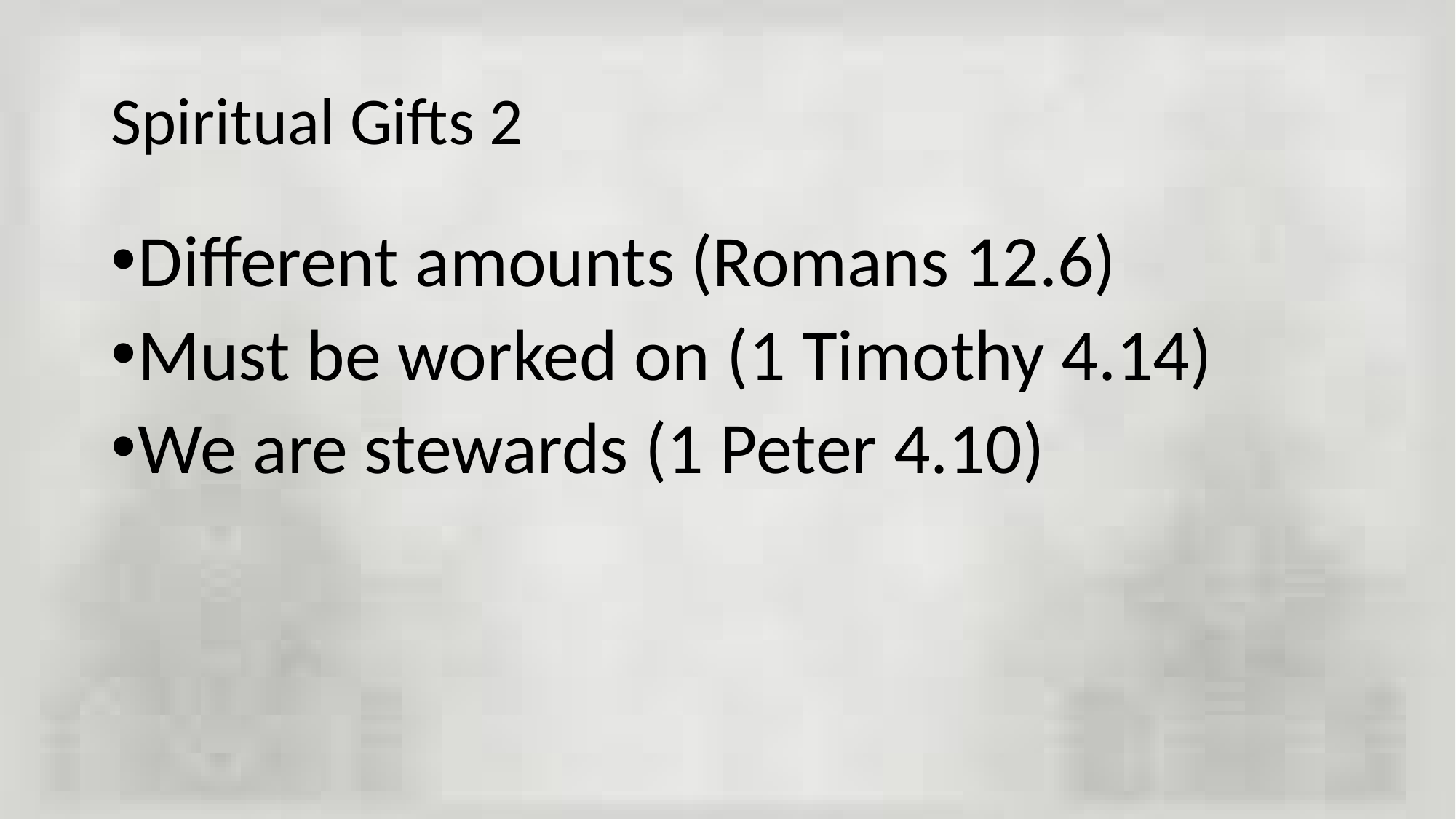

# Spiritual Gifts 2
Different amounts (Romans 12.6)
Must be worked on (1 Timothy 4.14)
We are stewards (1 Peter 4.10)